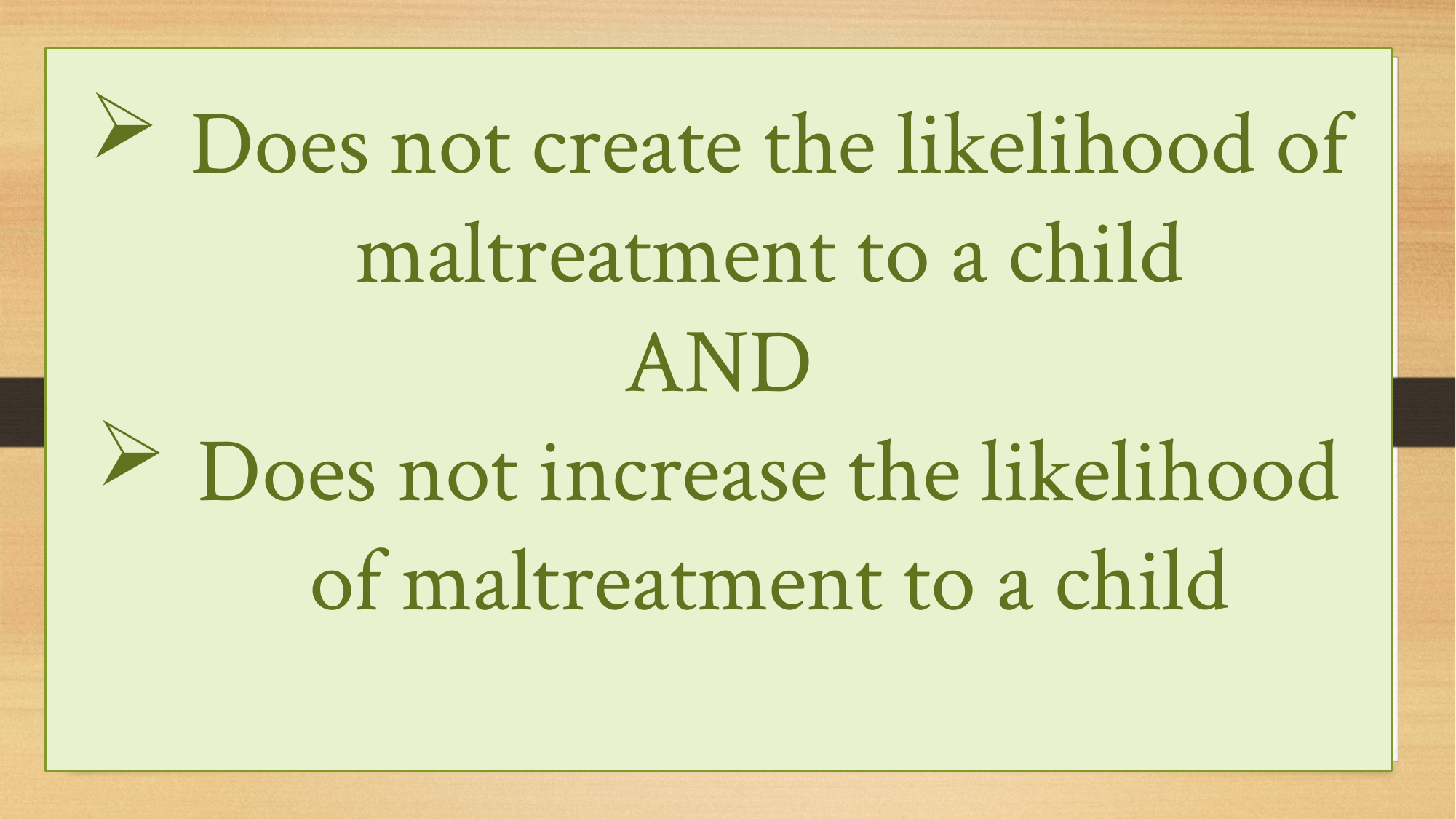

Does not create the likelihood of maltreatment to a child
AND
Does not increase the likelihood of maltreatment to a child

What is a
Non-Risk Contributor?

Question 7

Open Ended
(20 Points)